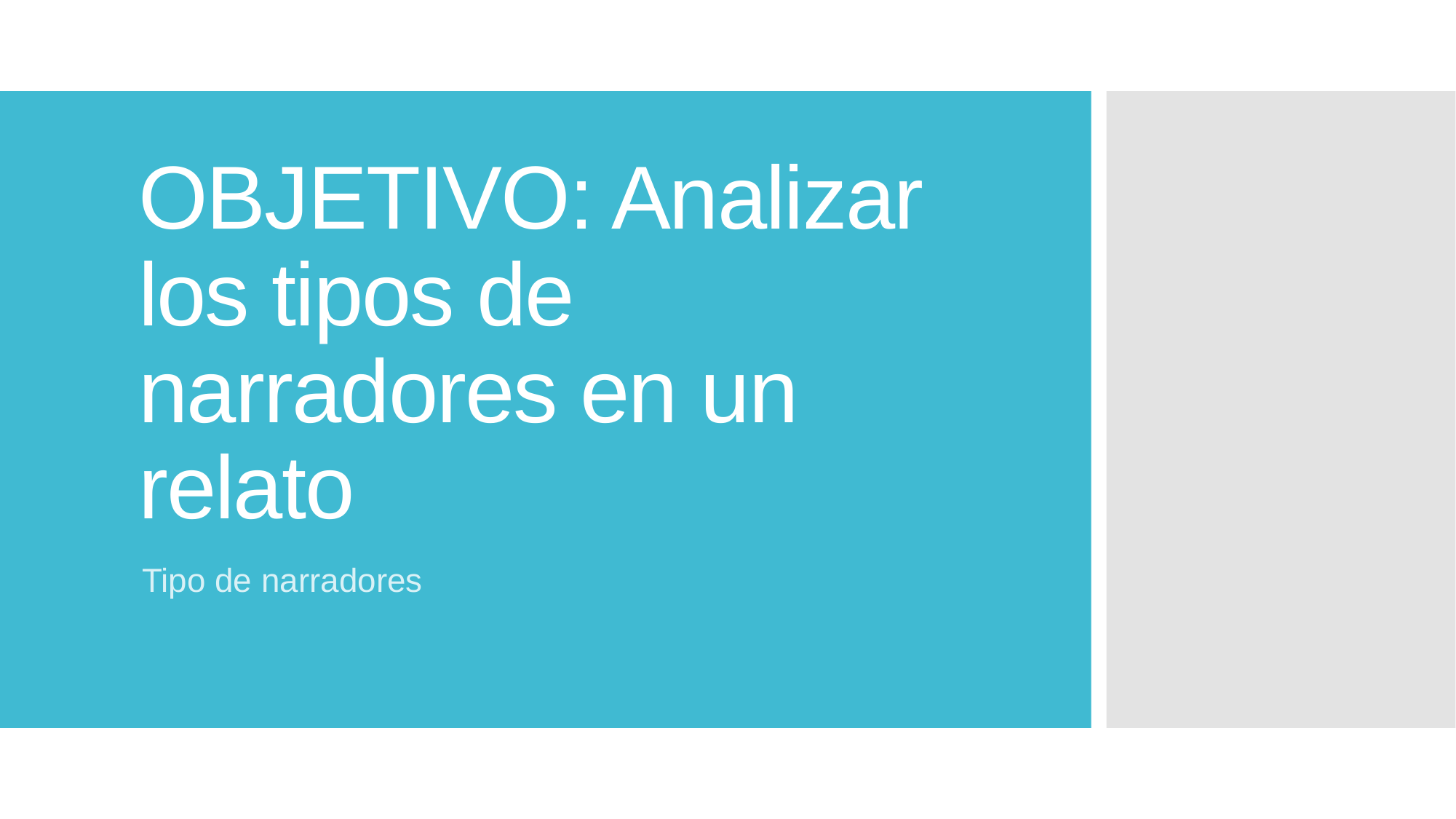

# OBJETIVO: Analizar los tipos de narradores en un relato
Tipo de narradores